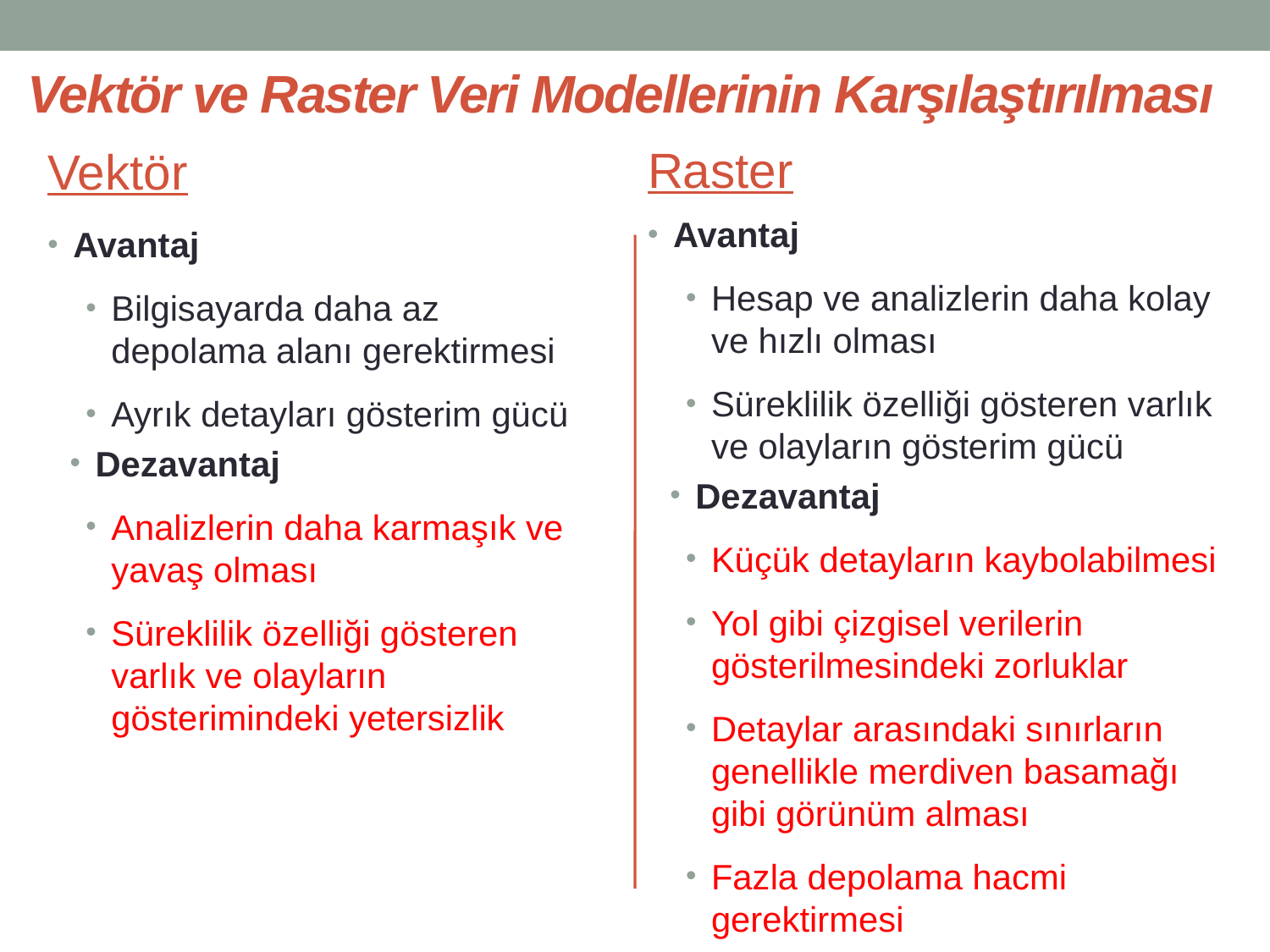

# Vektör ve Raster Veri Modellerinin Karşılaştırılması
Raster
Vektör
Avantaj
Hesap ve analizlerin daha kolay ve hızlı olması
Süreklilik özelliği gösteren varlık ve olayların gösterim gücü
Dezavantaj
Küçük detayların kaybolabilmesi
Yol gibi çizgisel verilerin gösterilmesindeki zorluklar
Detaylar arasındaki sınırların genellikle merdiven basamağı gibi görünüm alması
Fazla depolama hacmi gerektirmesi
Avantaj
Bilgisayarda daha az depolama alanı gerektirmesi
Ayrık detayları gösterim gücü
Dezavantaj
Analizlerin daha karmaşık ve yavaş olması
Süreklilik özelliği gösteren varlık ve olayların gösterimindeki yetersizlik